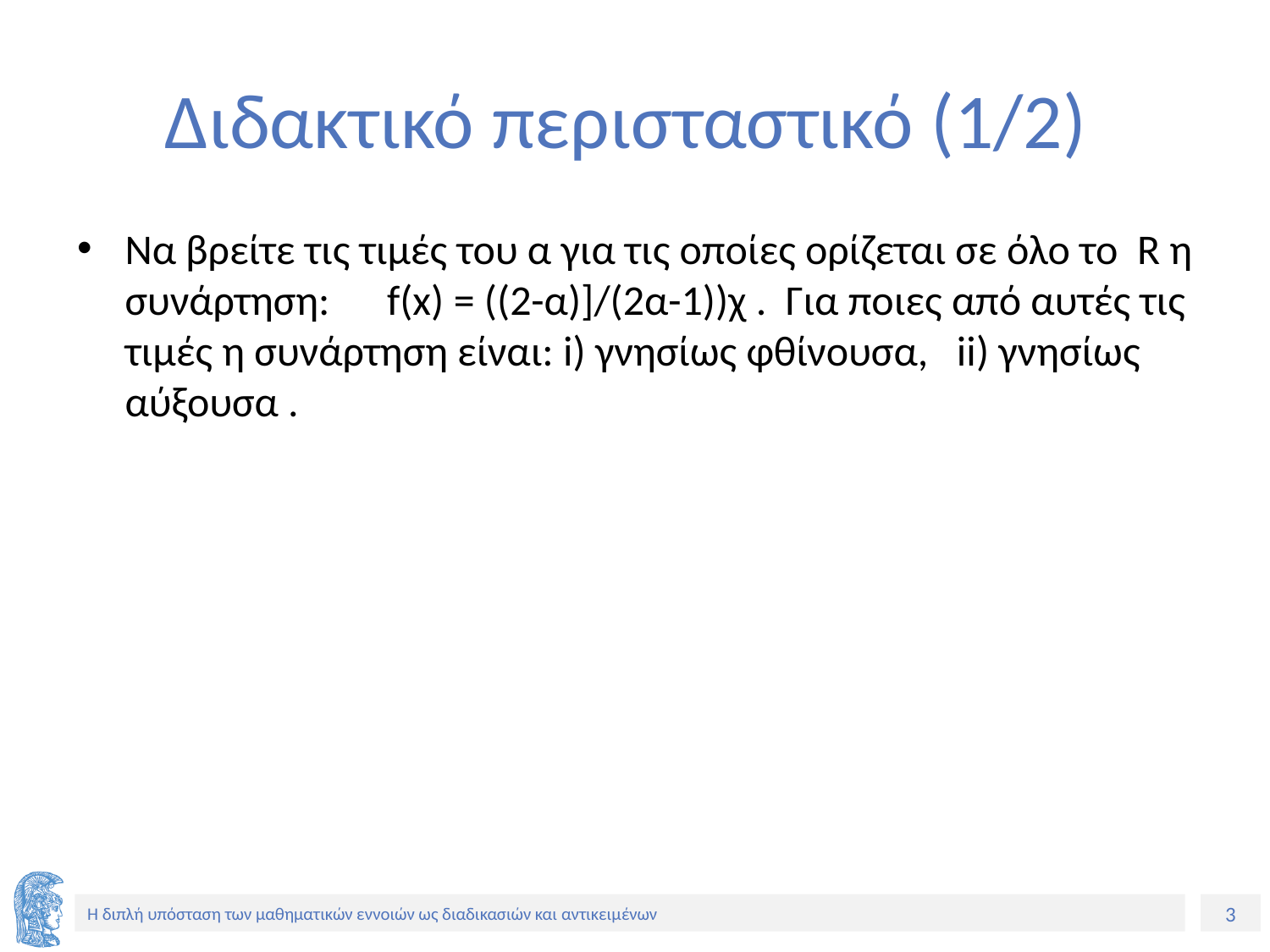

# Διδακτικό περισταστικό (1/2)
Να βρείτε τις τιμές του α για τις οποίες ορίζεται σε όλο το  R η συνάρτηση:      f(x) = ((2-α)]/(2α-1))χ .  Για ποιες από αυτές τις τιμές η συνάρτηση είναι: i) γνησίως φθίνουσα,   ii) γνησίως αύξουσα .